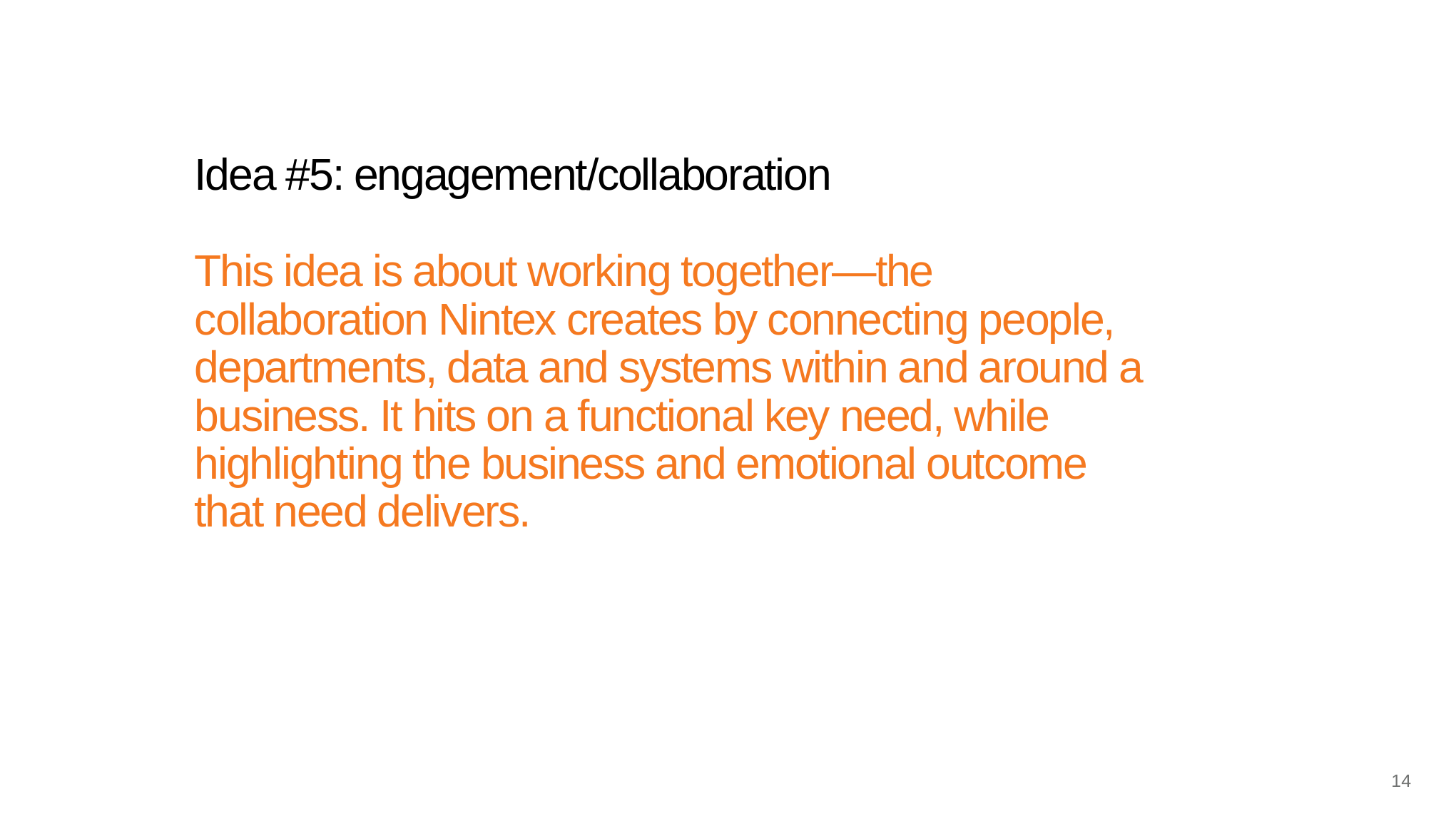

# Idea #5: engagement/collaboration This idea is about working together—the collaboration Nintex creates by connecting people, departments, data and systems within and around a business. It hits on a functional key need, while highlighting the business and emotional outcome that need delivers.
14